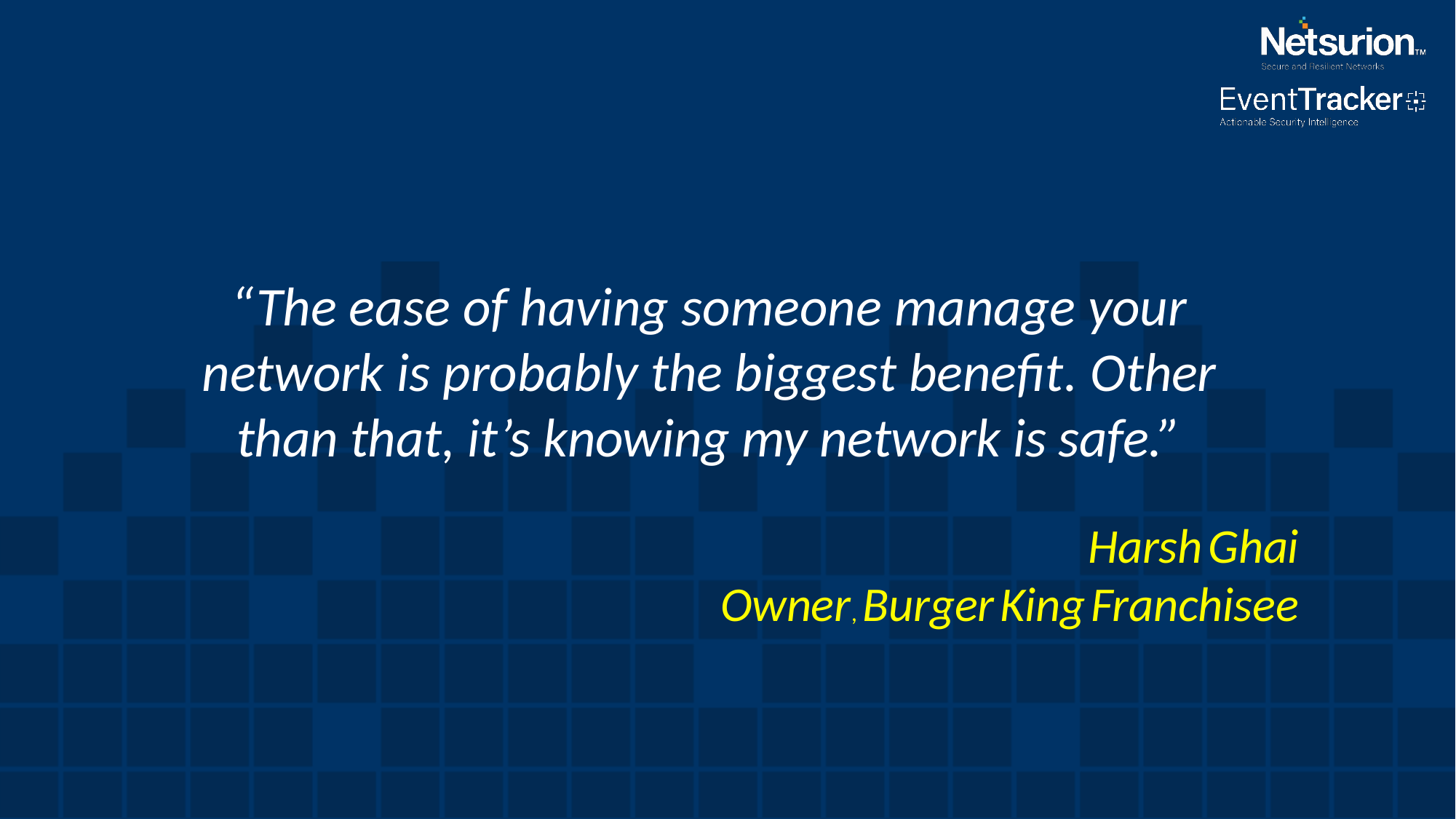

“The ease of having someone manage your
network is probably the biggest benefit. Other than that, it’s knowing my network is safe.”
Harsh Ghai
Owner, Burger King Franchisee
17